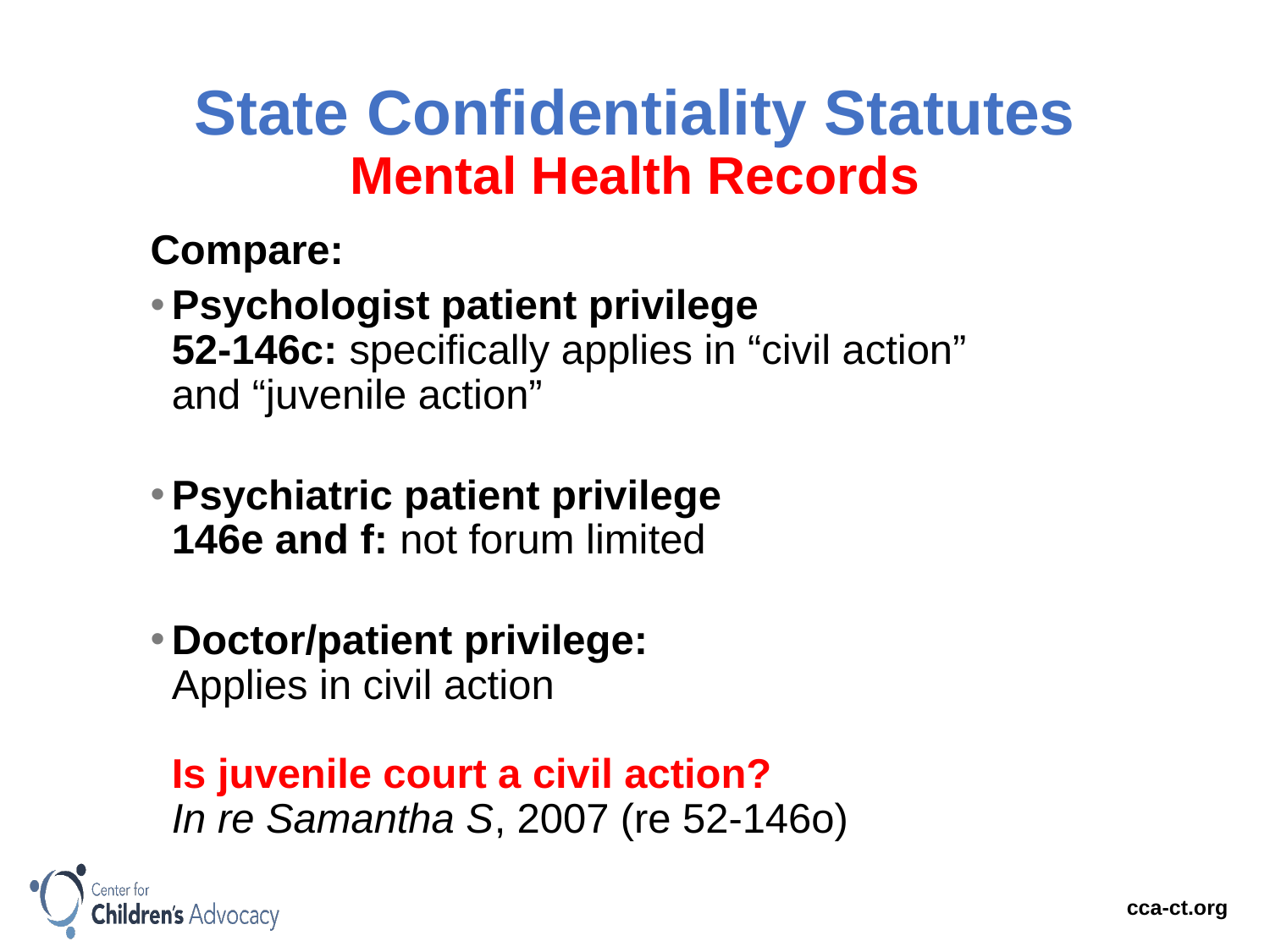

# State Confidentiality Statutes Mental Health Records
Compare:
Psychologist patient privilege
52-146c: specifically applies in “civil action”
and “juvenile action”
Psychiatric patient privilege
146e and f: not forum limited
Doctor/patient privilege:
Applies in civil action
Is juvenile court a civil action?
In re Samantha S, 2007 (re 52-146o)